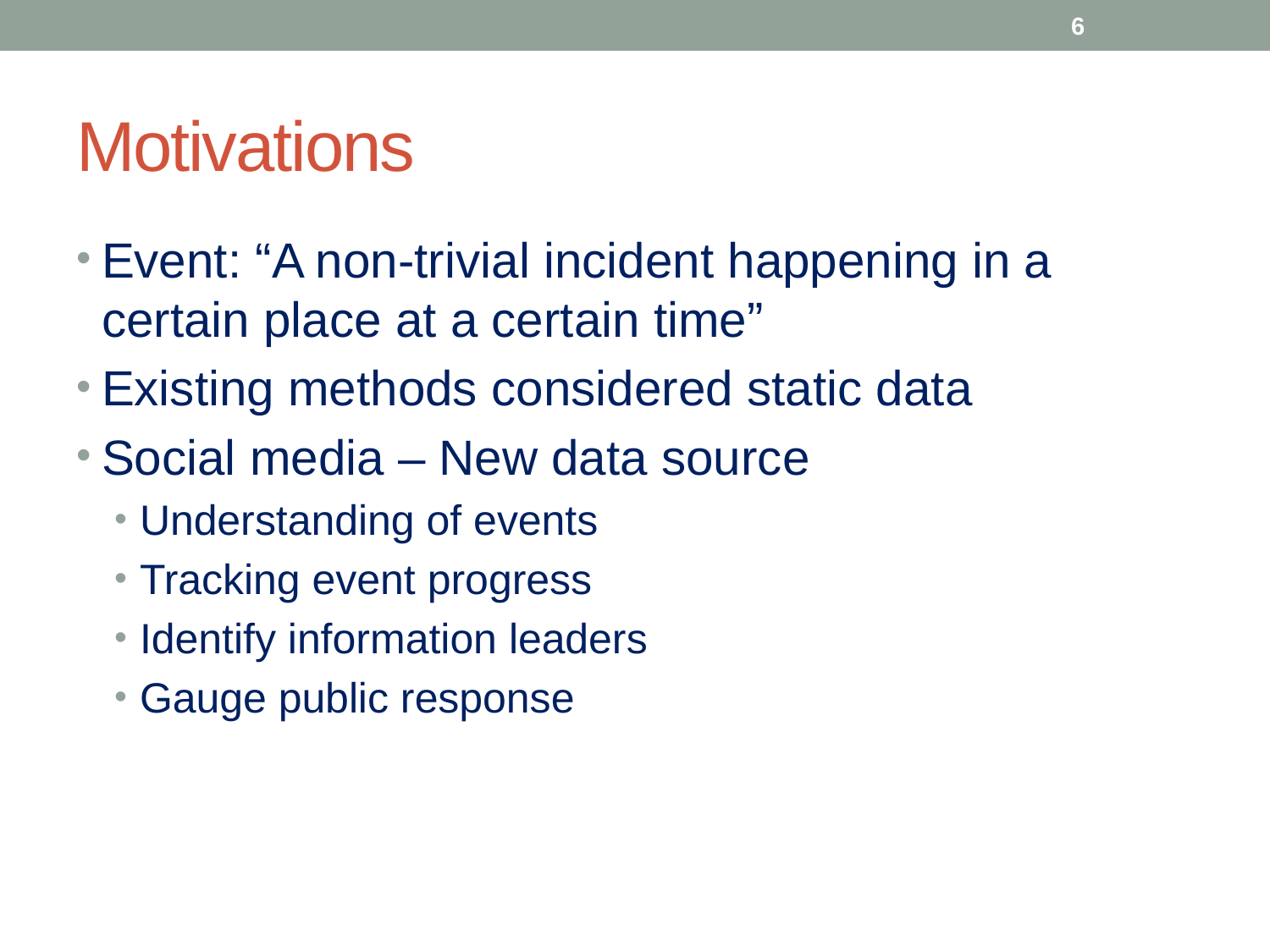

6
# Motivations
Event: “A non-trivial incident happening in a certain place at a certain time”
Existing methods considered static data
Social media – New data source
Understanding of events
Tracking event progress
Identify information leaders
Gauge public response